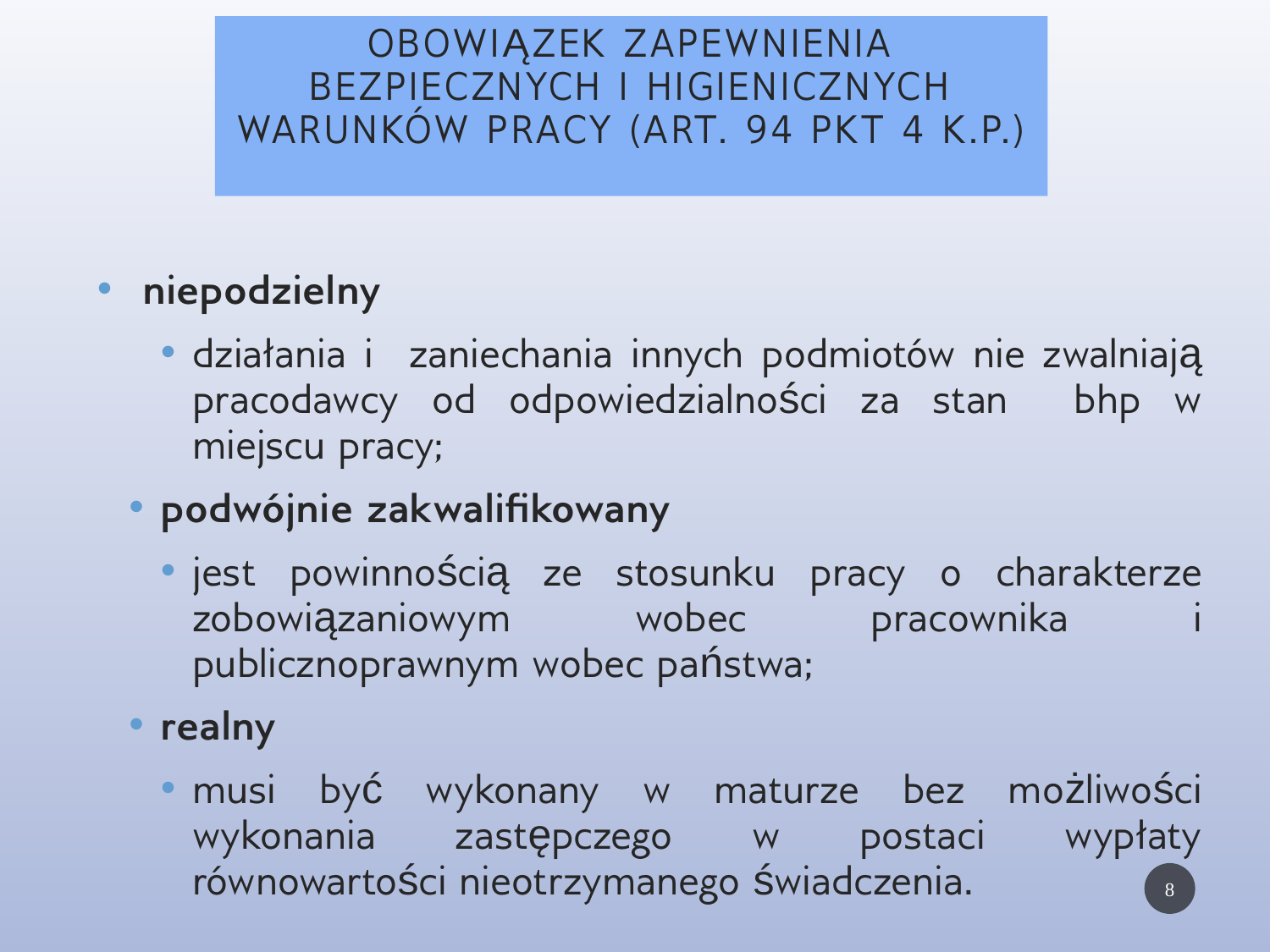

Obowiązek zapewnienia bezpiecznych i higienicznych warunków pracy (art. 94 pkt 4 k.p.)

 niepodzielny
działania i  zaniechania innych podmiotów nie zwalniają pracodawcy od odpowiedzialności za stan  bhp w miejscu pracy;
podwójnie zakwalifikowany
jest powinnością ze stosunku pracy o charakterze zobowiązaniowym wobec pracownika i publicznoprawnym wobec państwa;
realny
musi być wykonany w maturze bez możliwości wykonania zastępczego w postaci wypłaty równowartości nieotrzymanego świadczenia.

8